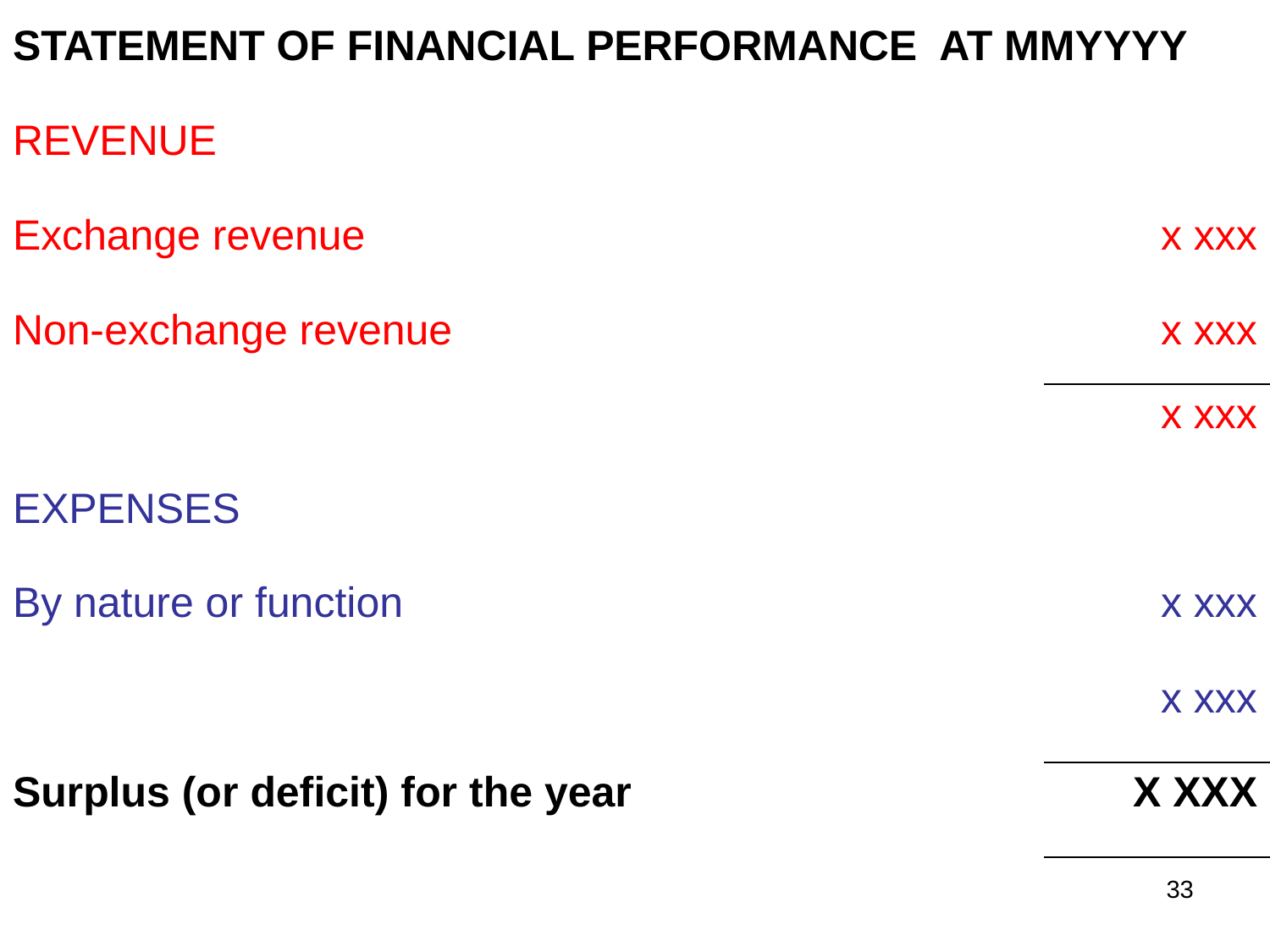

| STATEMENT OF FINANCIAL PERFORMANCE AT MMYYYY |  |
| --- | --- |
| REVENUE |  |
| Exchange revenue | x xxx |
| Non-exchange revenue | x xxx |
|  | x xxx |
| EXPENSES |  |
| By nature or function | x xxx |
|  | x xxx |
| Surplus (or deficit) for the year | X XXX |
|  |  |
33